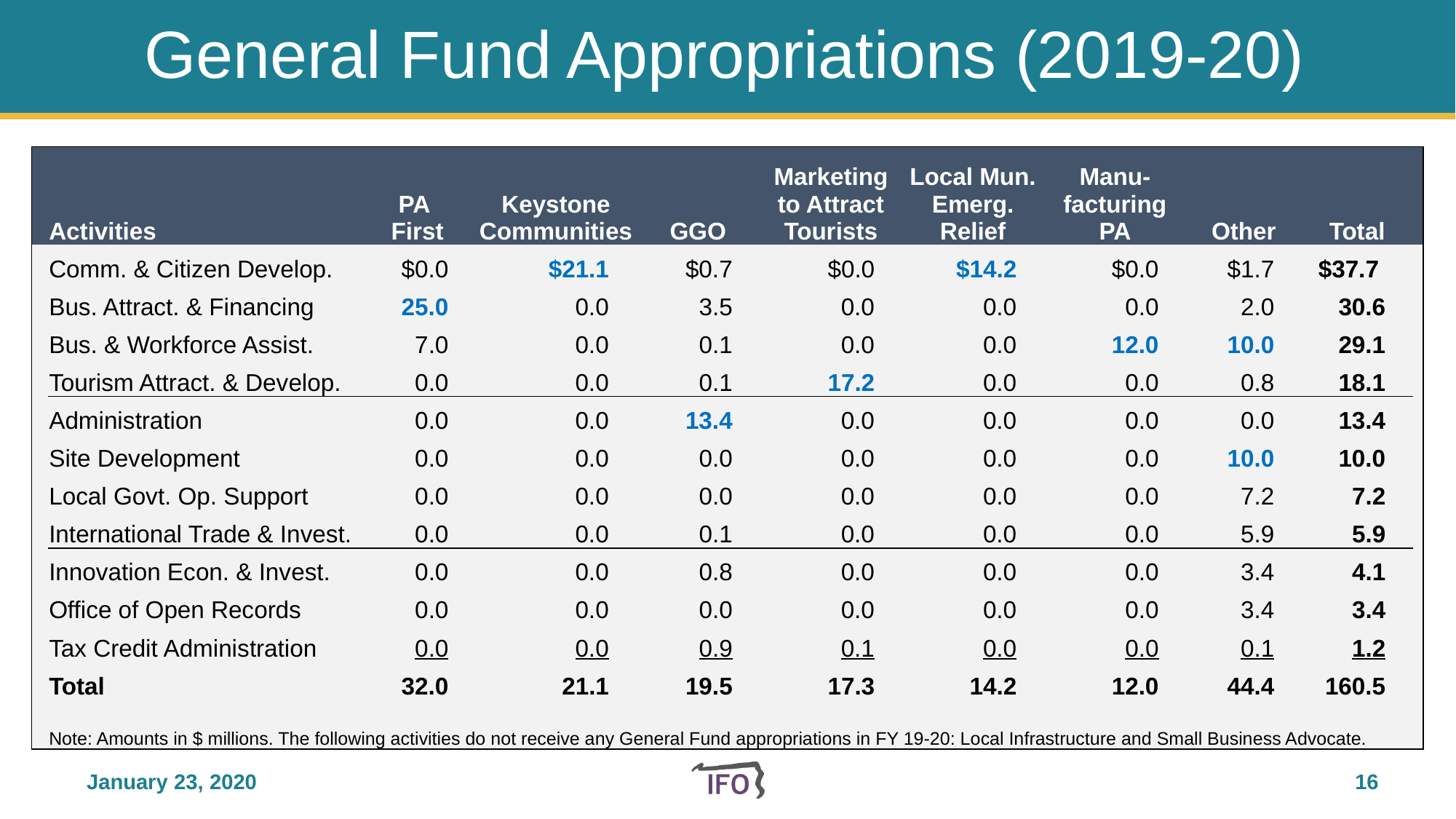

# General Fund Appropriations (2019-20)
|  | Activities | PA First | Keystone Communities | GGO | Marketing to Attract Tourists | Local Mun. Emerg. Relief | Manu-facturing PA | Other | Total |  |
| --- | --- | --- | --- | --- | --- | --- | --- | --- | --- | --- |
|  | Comm. & Citizen Develop. | $0.0 | $21.1 | $0.7 | $0.0 | $14.2 | $0.0 | $1.7 | $37.7 |  |
|  | Bus. Attract. & Financing | 25.0 | 0.0 | 3.5 | 0.0 | 0.0 | 0.0 | 2.0 | 30.6 |  |
|  | Bus. & Workforce Assist. | 7.0 | 0.0 | 0.1 | 0.0 | 0.0 | 12.0 | 10.0 | 29.1 |  |
|  | Tourism Attract. & Develop. | 0.0 | 0.0 | 0.1 | 17.2 | 0.0 | 0.0 | 0.8 | 18.1 |  |
|  | Administration | 0.0 | 0.0 | 13.4 | 0.0 | 0.0 | 0.0 | 0.0 | 13.4 |  |
|  | Site Development | 0.0 | 0.0 | 0.0 | 0.0 | 0.0 | 0.0 | 10.0 | 10.0 |  |
|  | Local Govt. Op. Support | 0.0 | 0.0 | 0.0 | 0.0 | 0.0 | 0.0 | 7.2 | 7.2 |  |
|  | International Trade & Invest. | 0.0 | 0.0 | 0.1 | 0.0 | 0.0 | 0.0 | 5.9 | 5.9 |  |
|  | Innovation Econ. & Invest. | 0.0 | 0.0 | 0.8 | 0.0 | 0.0 | 0.0 | 3.4 | 4.1 |  |
|  | Office of Open Records | 0.0 | 0.0 | 0.0 | 0.0 | 0.0 | 0.0 | 3.4 | 3.4 |  |
|  | Tax Credit Administration | 0.0 | 0.0 | 0.9 | 0.1 | 0.0 | 0.0 | 0.1 | 1.2 |  |
|  | Total | 32.0 | 21.1 | 19.5 | 17.3 | 14.2 | 12.0 | 44.4 | 160.5 |  |
|  | Note: Amounts in $ millions. The following activities do not receive any General Fund appropriations in FY 19-20: Local Infrastructure and Small Business Advocate. |  |  |  |  |  |  |  |  |  |
January 23, 2020
16